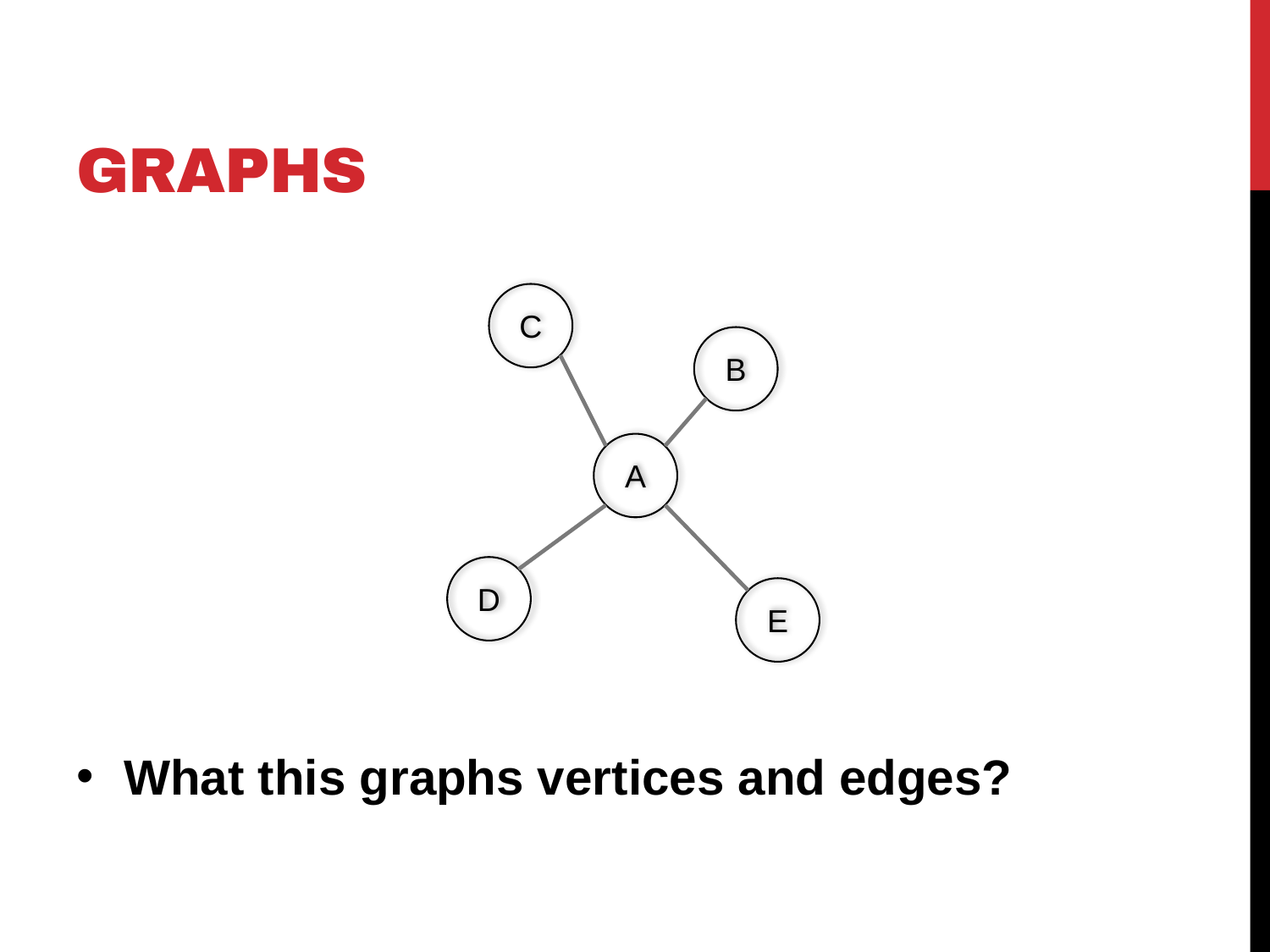

# Graphs
C
B
A
D
E
What this graphs vertices and edges?